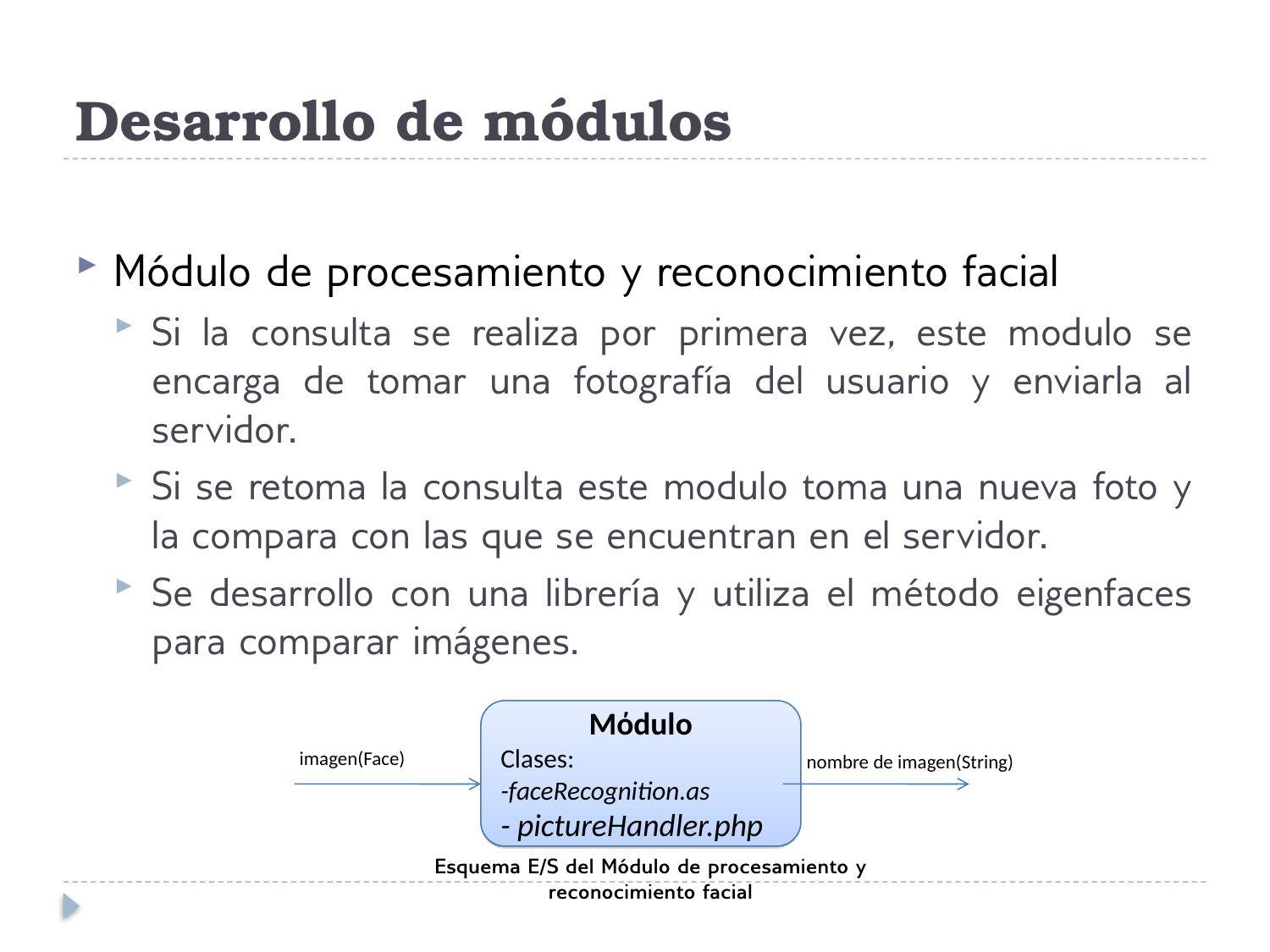

# Desarrollo de módulos

Módulo de procesamiento y reconocimiento facial
Si la consulta se realiza por primera vez, este modulo se encarga de tomar una fotografía del usuario y enviarla al servidor.
Si se retoma la consulta este modulo toma una nueva foto y la compara con las que se encuentran en el servidor.
Se desarrollo con una librería y utiliza el método eigenfaces para comparar imágenes.
Mόdulo
Clases:
-faceRecognition.as
- pictureHandler.php
imagen(Face)
nombre de imagen(String)

Esquema E/S del Módulo de procesamiento y reconocimiento facial